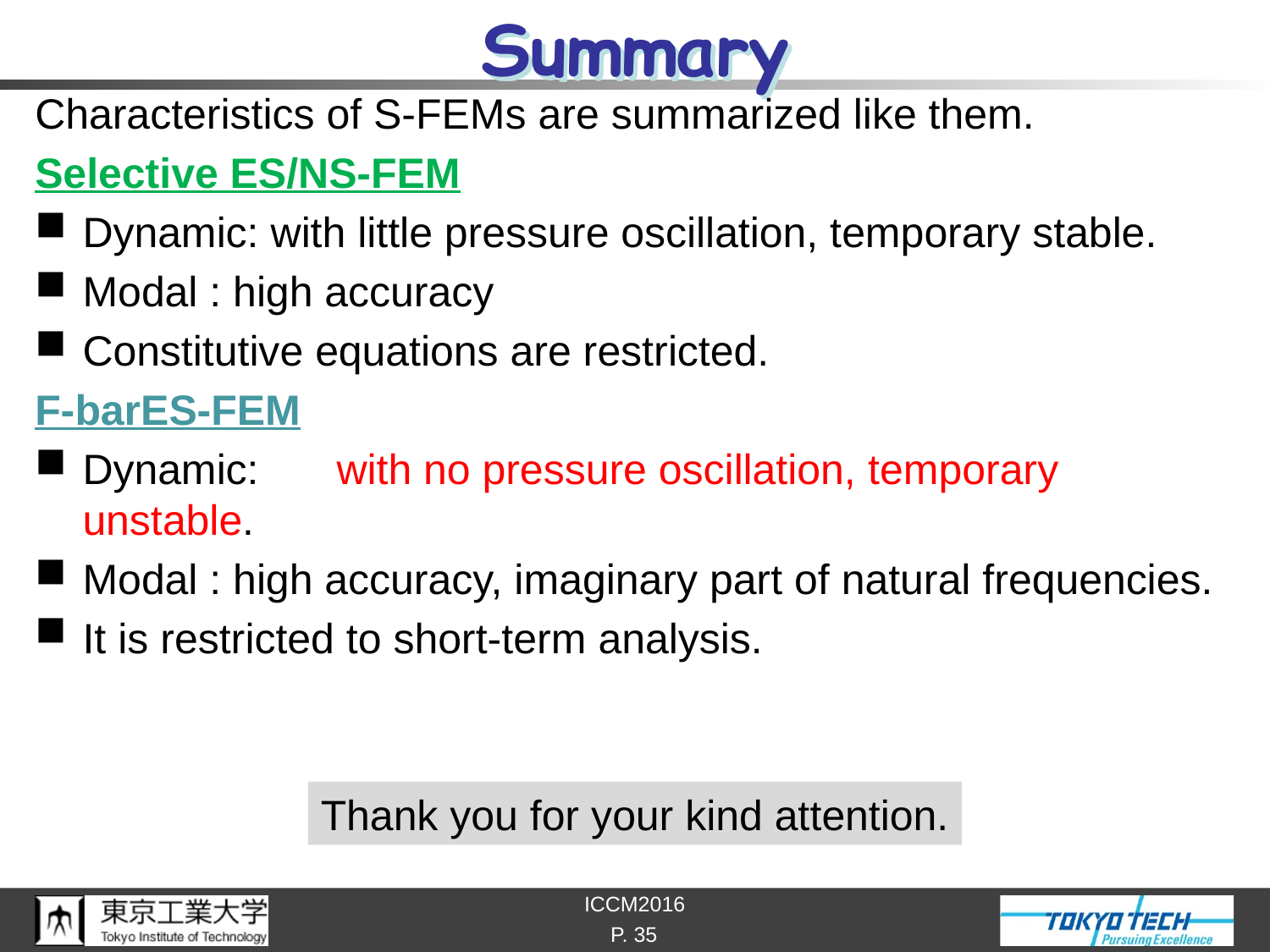

# Summary
Characteristics of S-FEMs are summarized like them.
Selective ES/NS-FEM
Dynamic: with little pressure oscillation, temporary stable.
Modal : high accuracy
Constitutive equations are restricted.
F-barES-FEM
Dynamic:	with no pressure oscillation, temporary unstable.
Modal : high accuracy, imaginary part of natural frequencies.
It is restricted to short-term analysis.

Thank you for your kind attention.
P. 35